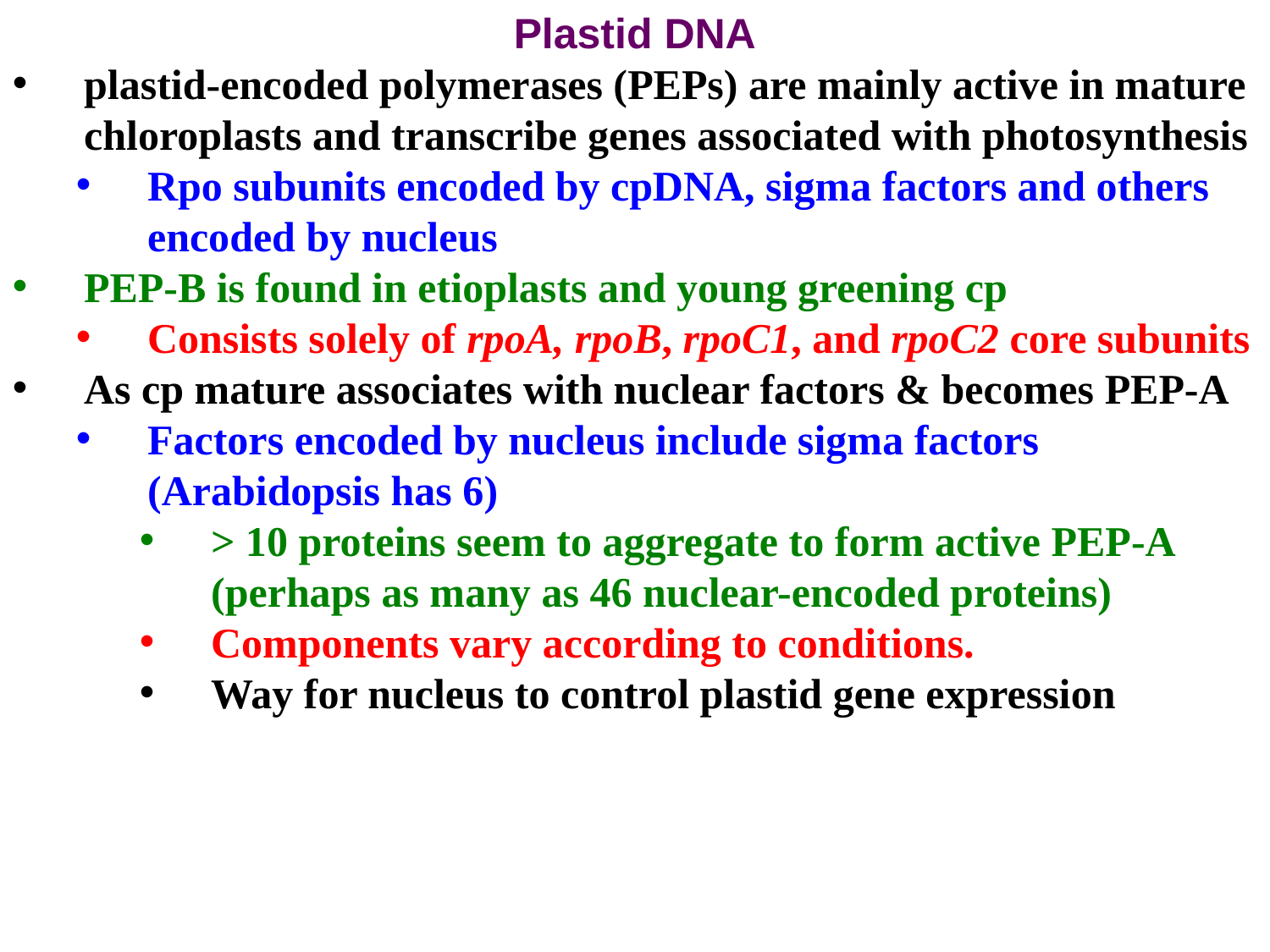

Plastid DNA
plastid-encoded polymerases (PEPs) are mainly active in mature chloroplasts and transcribe genes associated with photosynthesis
Rpo subunits encoded by cpDNA, sigma factors and others encoded by nucleus
PEP-B is found in etioplasts and young greening cp
Consists solely of rpoA, rpoB, rpoC1, and rpoC2 core subunits
As cp mature associates with nuclear factors & becomes PEP-A
Factors encoded by nucleus include sigma factors (Arabidopsis has 6)
> 10 proteins seem to aggregate to form active PEP-A (perhaps as many as 46 nuclear-encoded proteins)
Components vary according to conditions.
Way for nucleus to control plastid gene expression